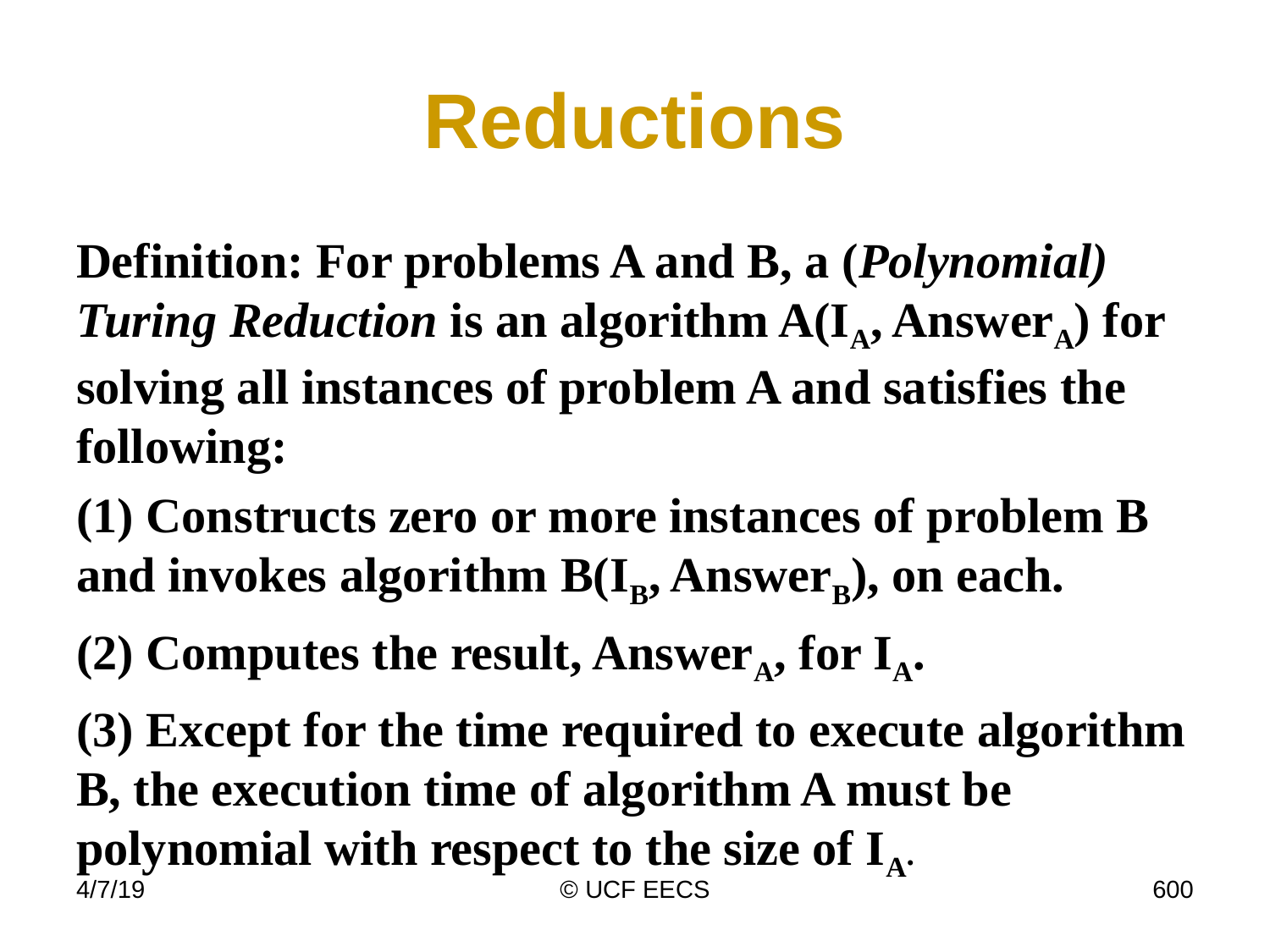

# Reductions
Definition: For problems A and B, a (Polynomial) Turing Reduction is an algorithm A(IA, AnswerA) for solving all instances of problem A and satisfies the following:
(1) Constructs zero or more instances of problem B and invokes algorithm B(IB, AnswerB), on each.
(2) Computes the result, AnswerA, for IA.
(3) Except for the time required to execute algorithm B, the execution time of algorithm A must be polynomial with respect to the size of IA.
4/7/19
© UCF EECS
600